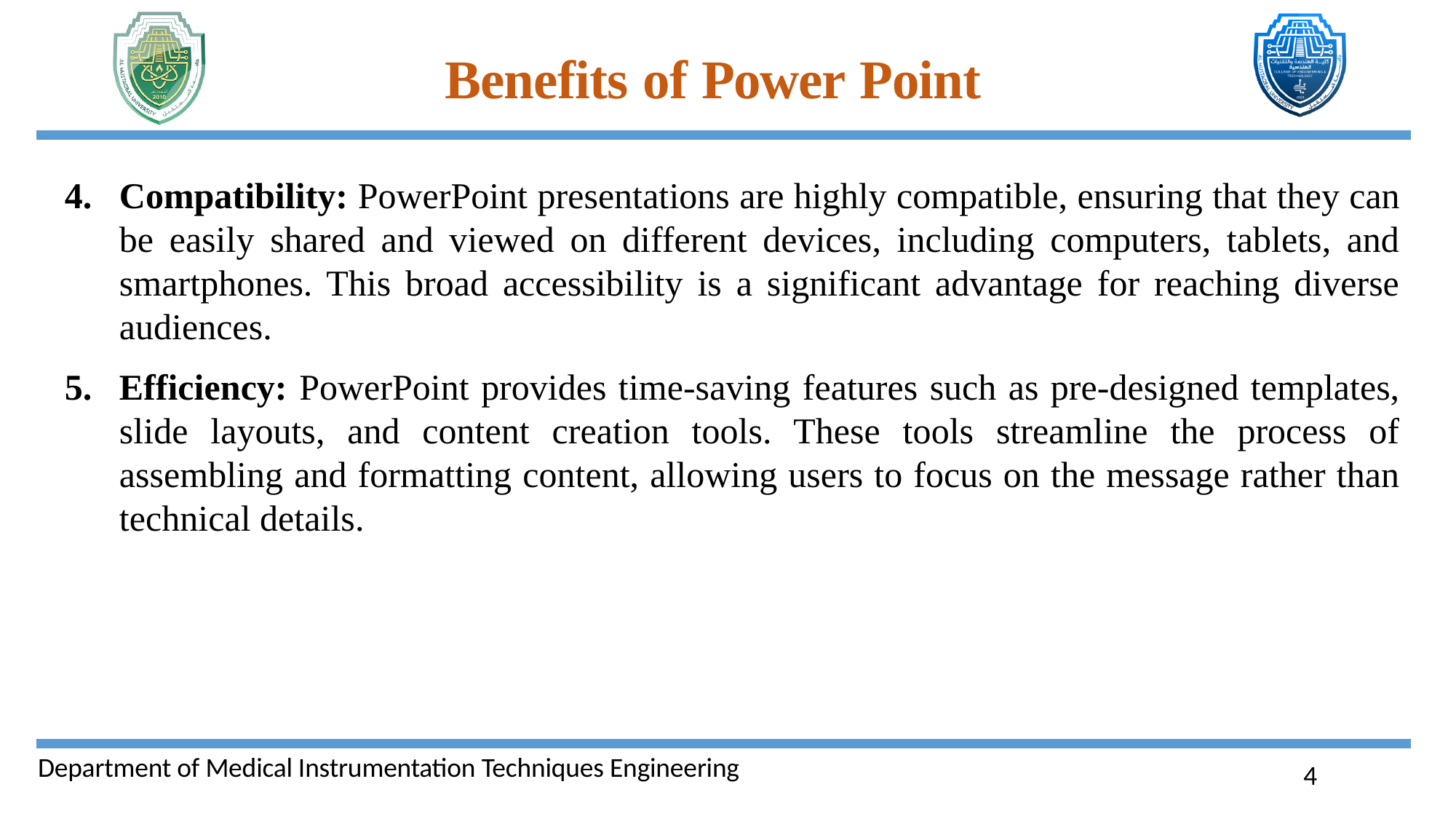

# Benefits of Power Point
Compatibility: PowerPoint presentations are highly compatible, ensuring that they can be easily shared and viewed on different devices, including computers, tablets, and smartphones. This broad accessibility is a significant advantage for reaching diverse audiences.
Efficiency: PowerPoint provides time-saving features such as pre-designed templates, slide layouts, and content creation tools. These tools streamline the process of assembling and formatting content, allowing users to focus on the message rather than technical details.
Department of Medical Instrumentation Techniques Engineering
4